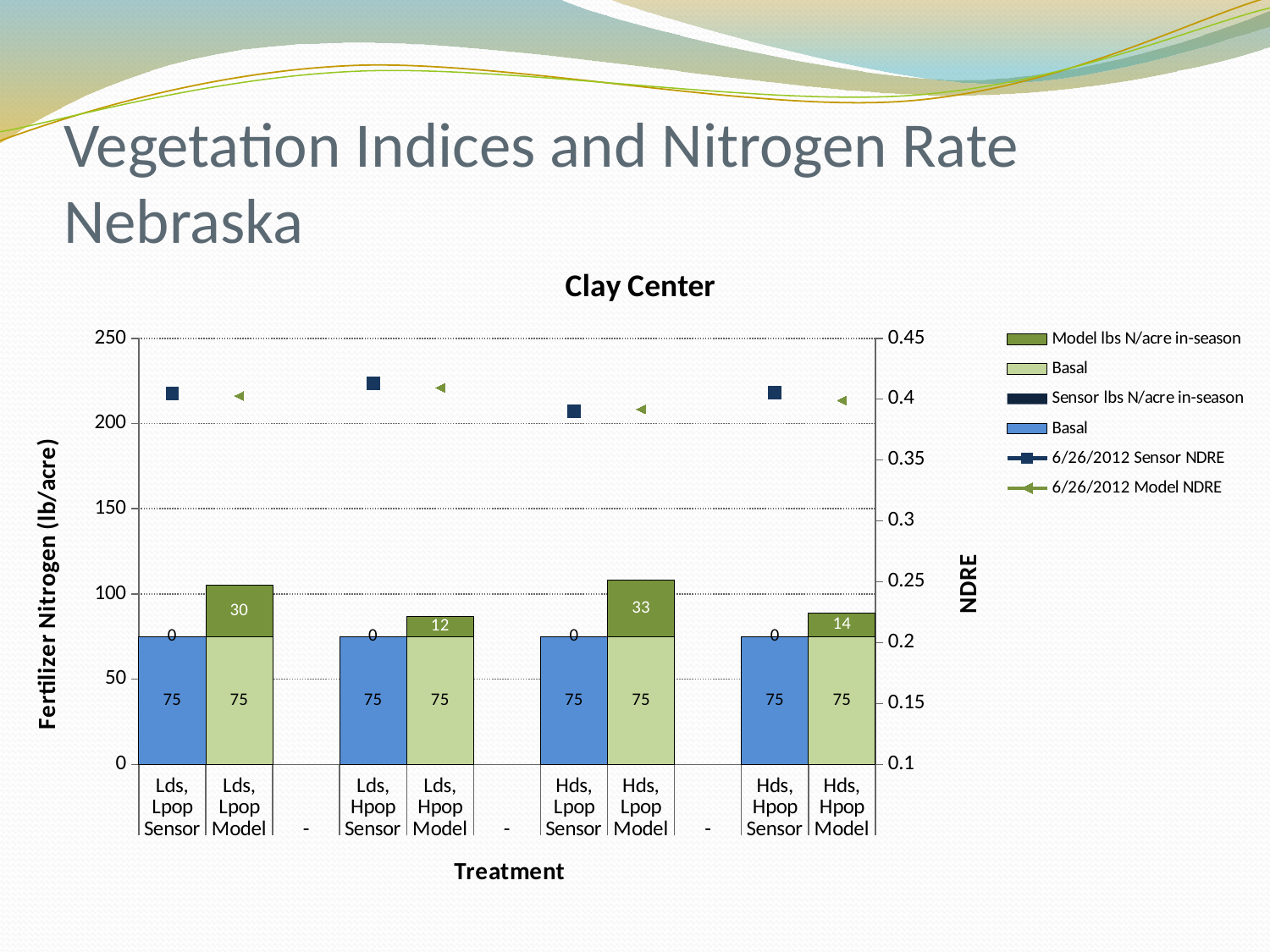

# Vegetation Indices and Nitrogen Rate Nebraska

### Chart: Clay Center

| Category | Basal | Sensor lbs N/acre in-season | Basal | Model lbs N/acre in-season | 6/26/2012 Sensor NDRE | 6/26/2012 Model NDRE |
|---|---|---|---|---|---|---|
| Lds, Lpop | 75.0 | 0.0 | None | None | 0.4044875 | None |
| Lds, Lpop | None | None | 75.0 | 30.0 | None | 0.40263750000000004 |
|  | None | None | None | None | None | None |
| Lds, Hpop | 75.0 | 0.0 | None | None | 0.4130125 | None |
| Lds, Hpop | None | None | 75.0 | 12.0 | None | 0.4092875 |
|  | None | None | None | None | None | None |
| Hds, Lpop | 75.0 | 0.0 | None | None | 0.38997499999999996 | None |
| Hds, Lpop | None | None | 75.0 | 33.0 | None | 0.3917 |
|  | None | None | None | None | None | None |
| Hds, Hpop | 75.0 | 0.0 | None | None | 0.405525 | None |
| Hds, Hpop | None | None | 75.0 | 14.0 | None | 0.39897499999999997 |